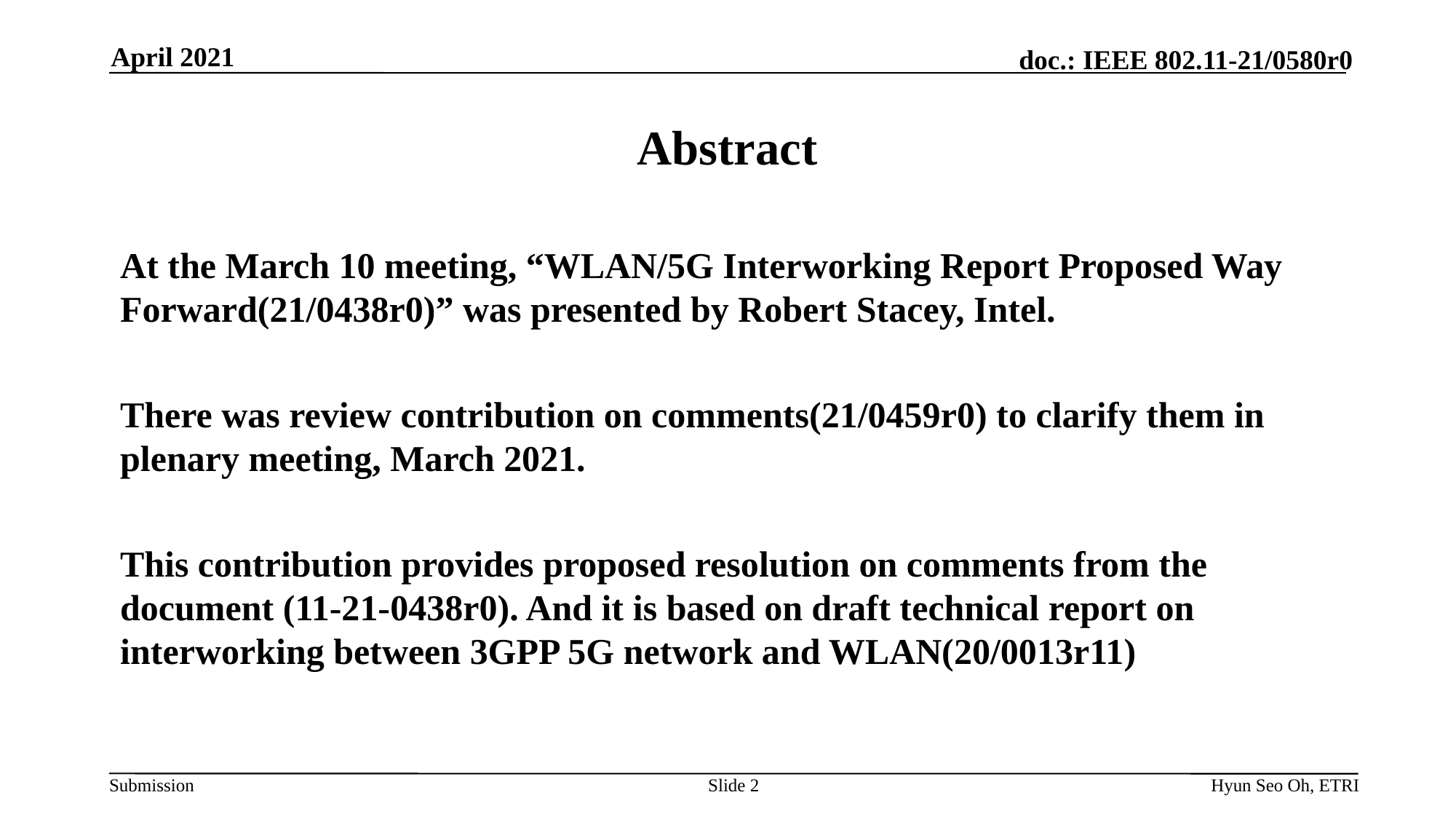

April 2021
# Abstract
At the March 10 meeting, “WLAN/5G Interworking Report Proposed Way Forward(21/0438r0)” was presented by Robert Stacey, Intel.

There was review contribution on comments(21/0459r0) to clarify them in plenary meeting, March 2021.

This contribution provides proposed resolution on comments from the document (11-21-0438r0). And it is based on draft technical report on interworking between 3GPP 5G network and WLAN(20/0013r11)
Slide 2
Hyun Seo Oh, ETRI